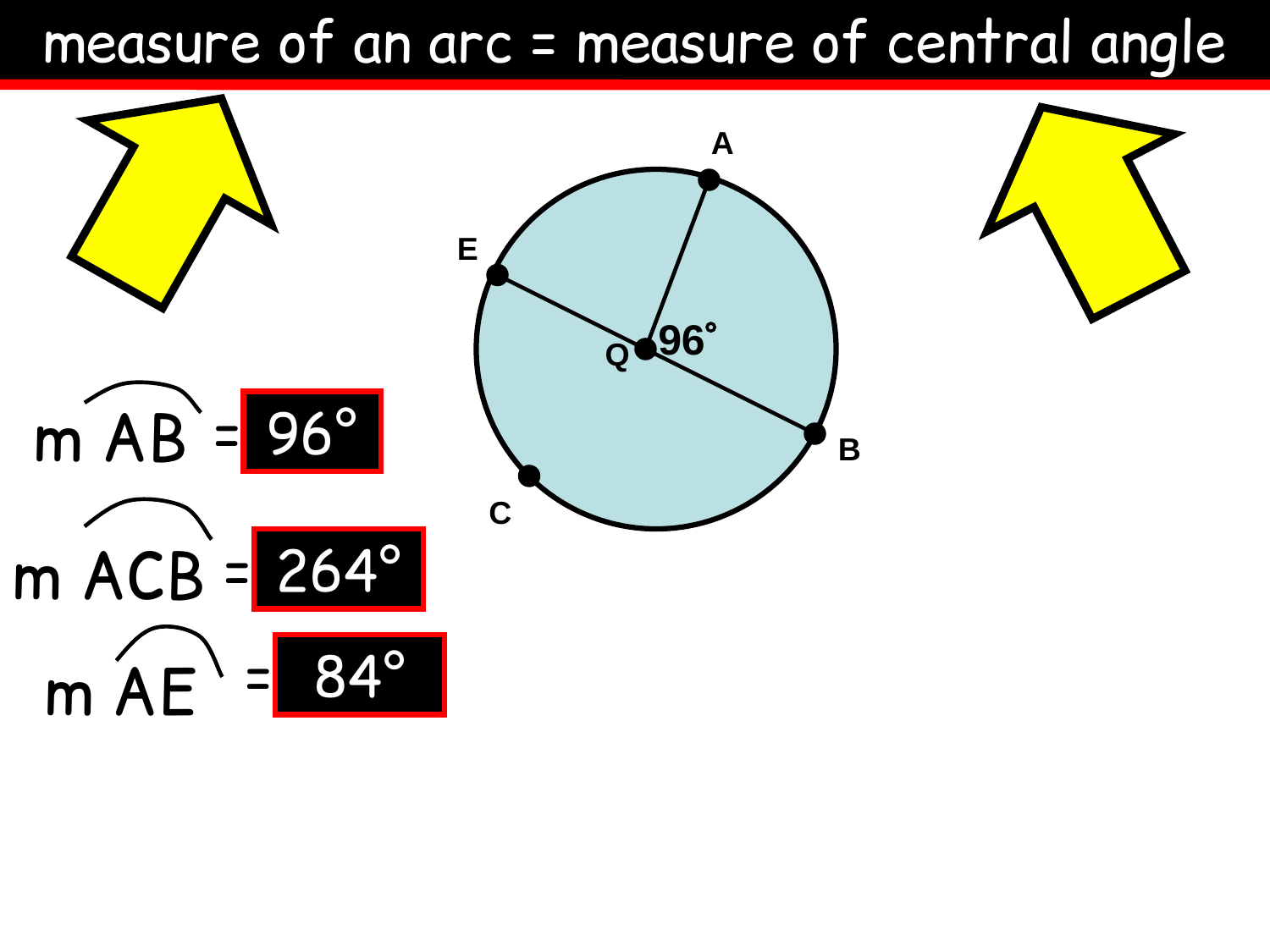

measure of an arc = measure of central angle

A

E

96°
Q

m AB
=
96°

B

C

m ACB
=
264°

m AE
=
84°